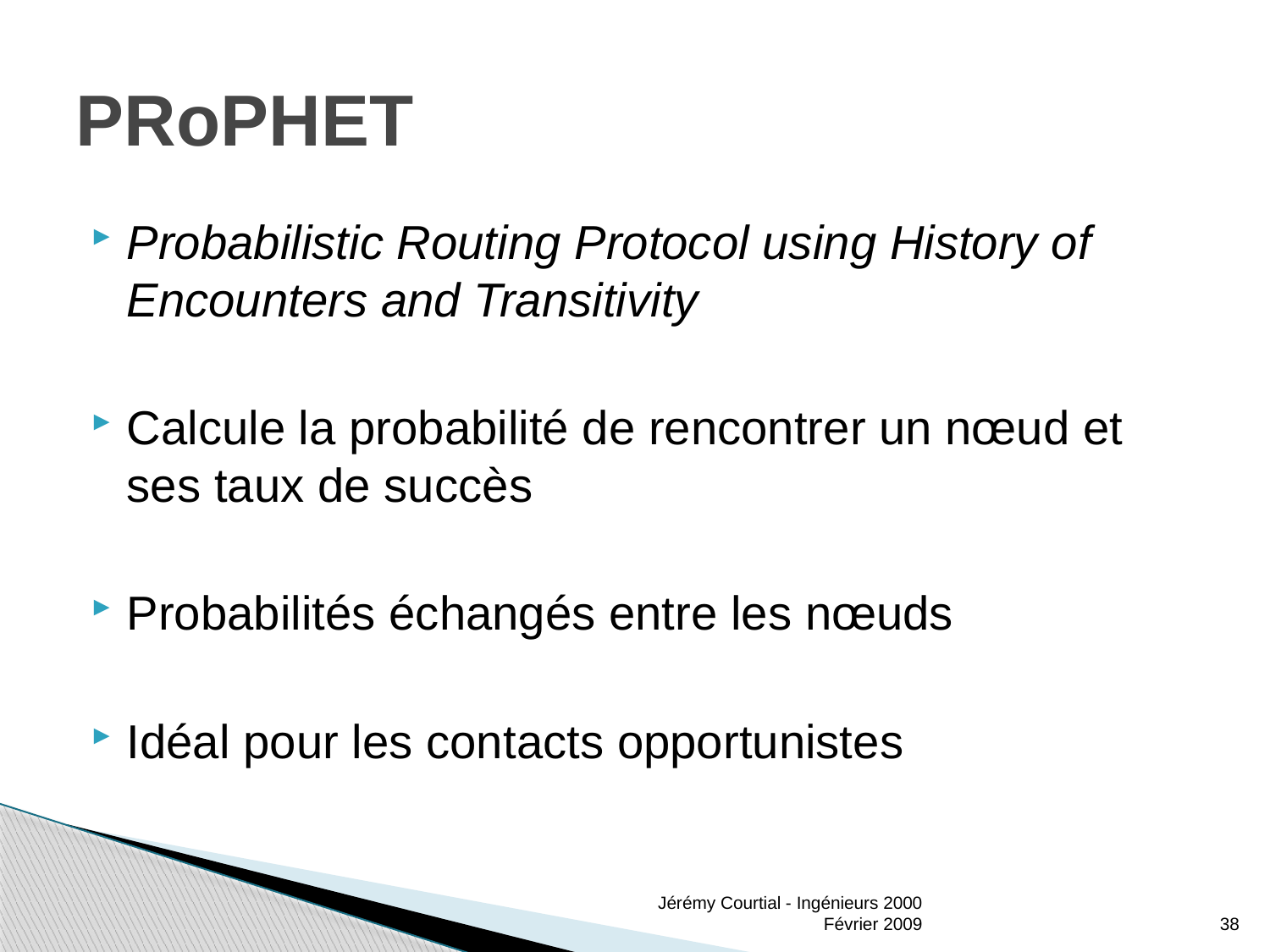

# PRoPHET
Probabilistic Routing Protocol using History of Encounters and Transitivity

Calcule la probabilité de rencontrer un nœud et ses taux de succès

Probabilités échangés entre les nœuds

Idéal pour les contacts opportunistes
Jérémy Courtial - Ingénieurs 2000 Février 2009
38